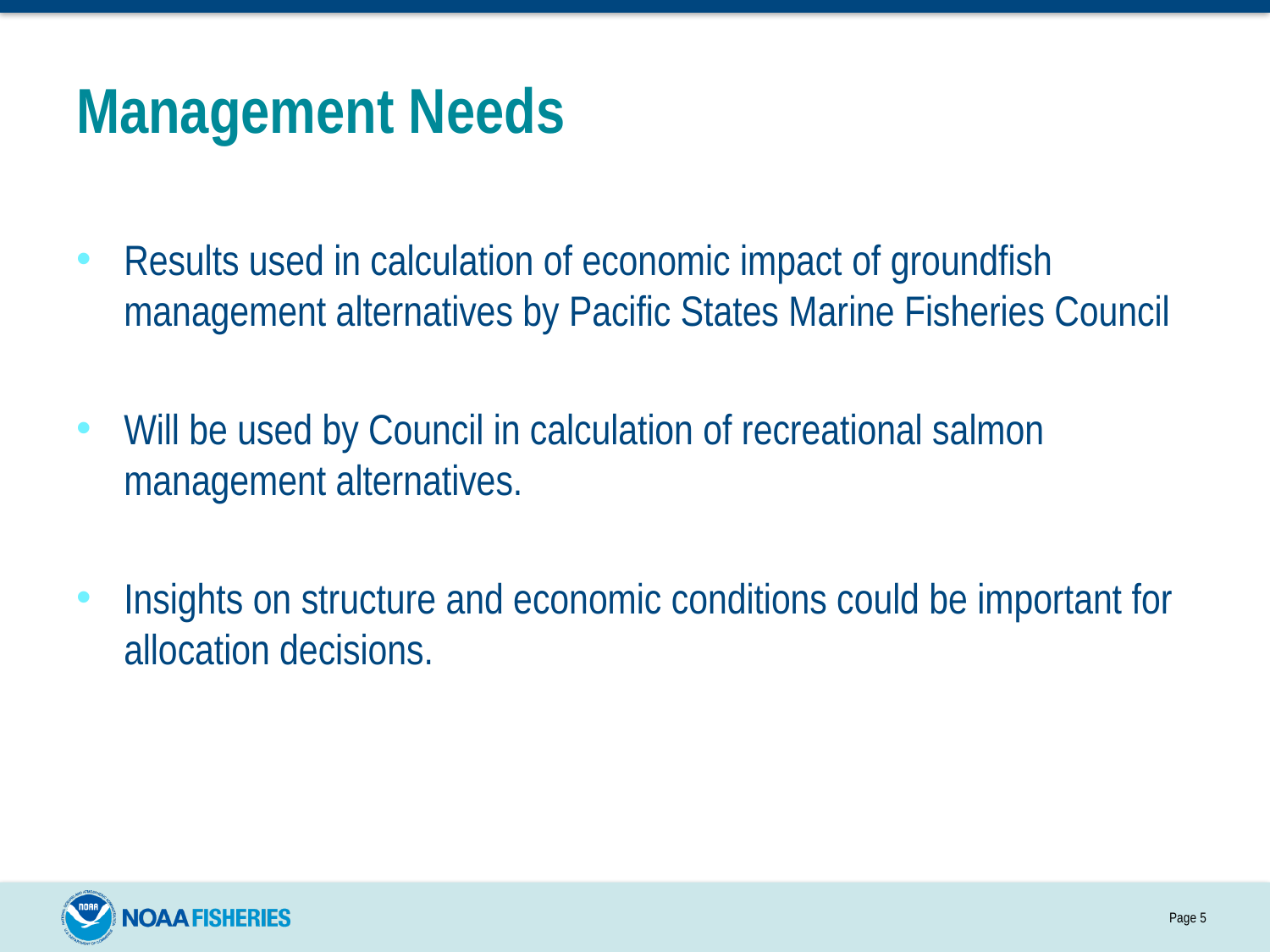

# Management Needs

Results used in calculation of economic impact of groundfish management alternatives by Pacific States Marine Fisheries Council

Will be used by Council in calculation of recreational salmon management alternatives.

Insights on structure and economic conditions could be important for allocation decisions.

Page 5